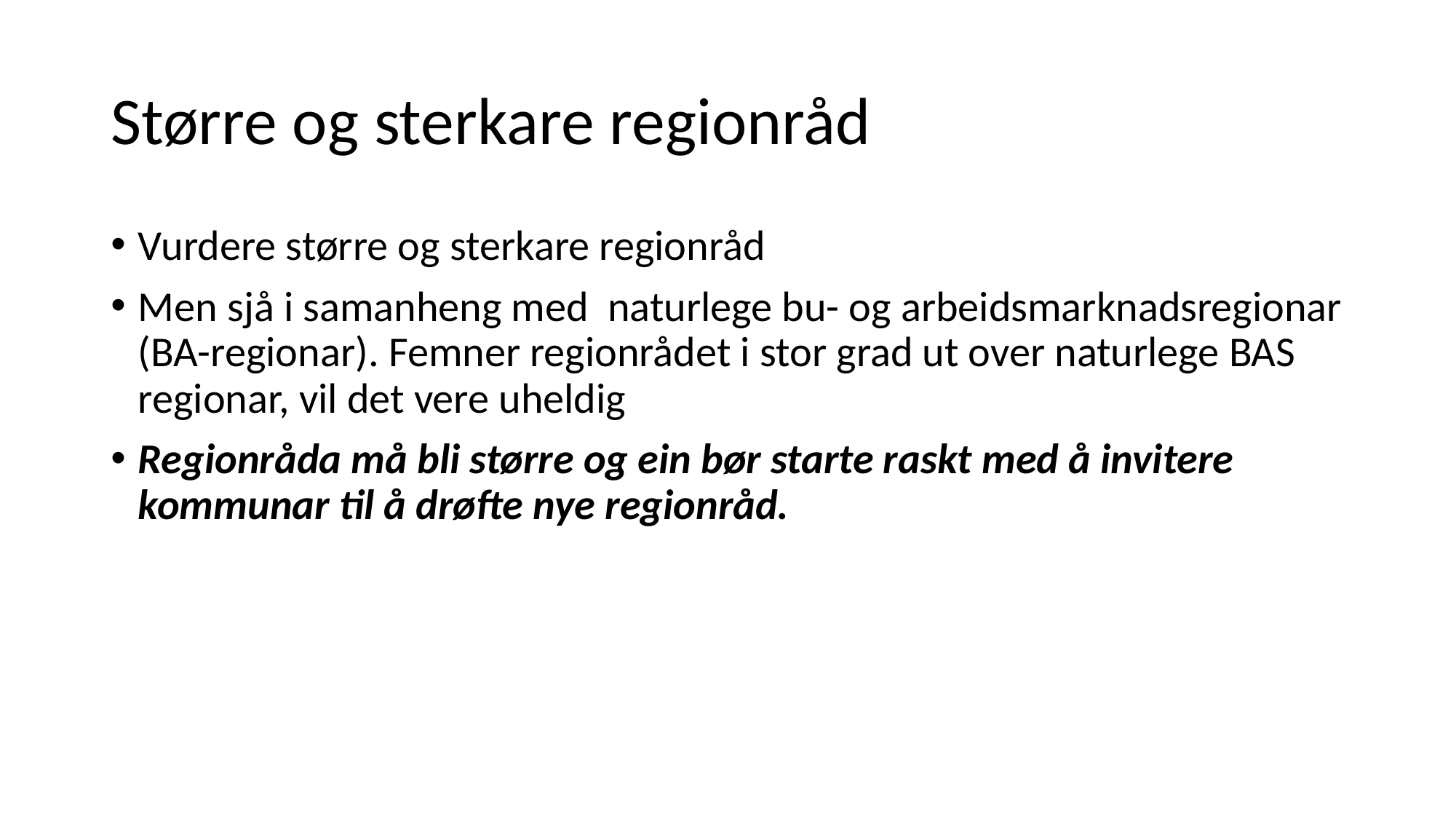

# Større og sterkare regionråd
Vurdere større og sterkare regionråd
Men sjå i samanheng med  naturlege bu- og arbeidsmarknadsregionar (BA-regionar). Femner regionrådet i stor grad ut over naturlege BAS regionar, vil det vere uheldig
Regionråda må bli større og ein bør starte raskt med å invitere kommunar til å drøfte nye regionråd.